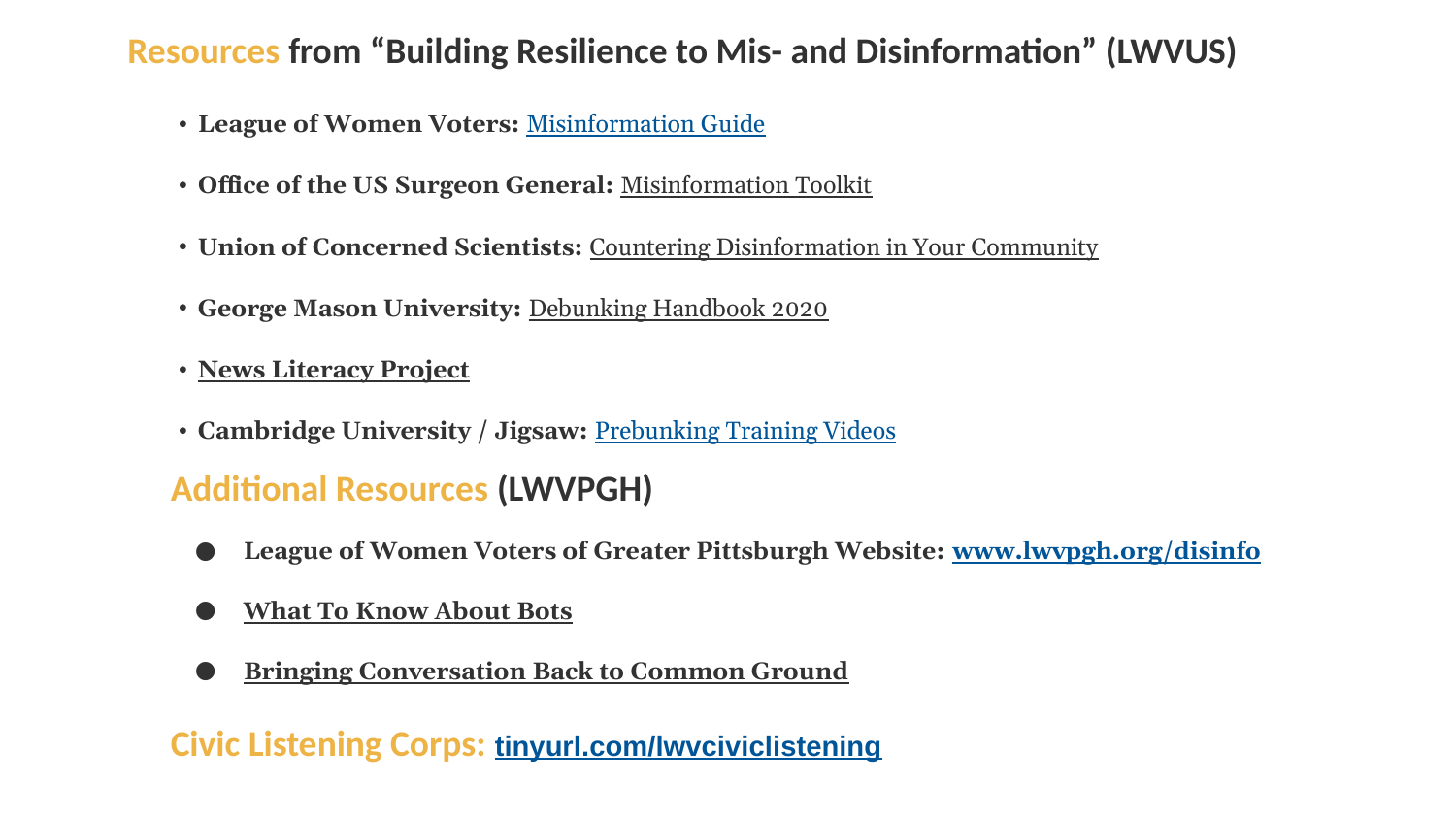

# Resources from “Building Resilience to Mis- and Disinformation” (LWVUS)
League of Women Voters: Misinformation Guide
Office of the US Surgeon General: Misinformation Toolkit
Union of Concerned Scientists: Countering Disinformation in Your Community
George Mason University: Debunking Handbook 2020
News Literacy Project
Cambridge University / Jigsaw: Prebunking Training Videos

Additional Resources (LWVPGH)

League of Women Voters of Greater Pittsburgh Website: www.lwvpgh.org/disinfo

What To Know About Bots

Bringing Conversation Back to Common Ground

Civic Listening Corps: tinyurl.com/lwvciviclistening